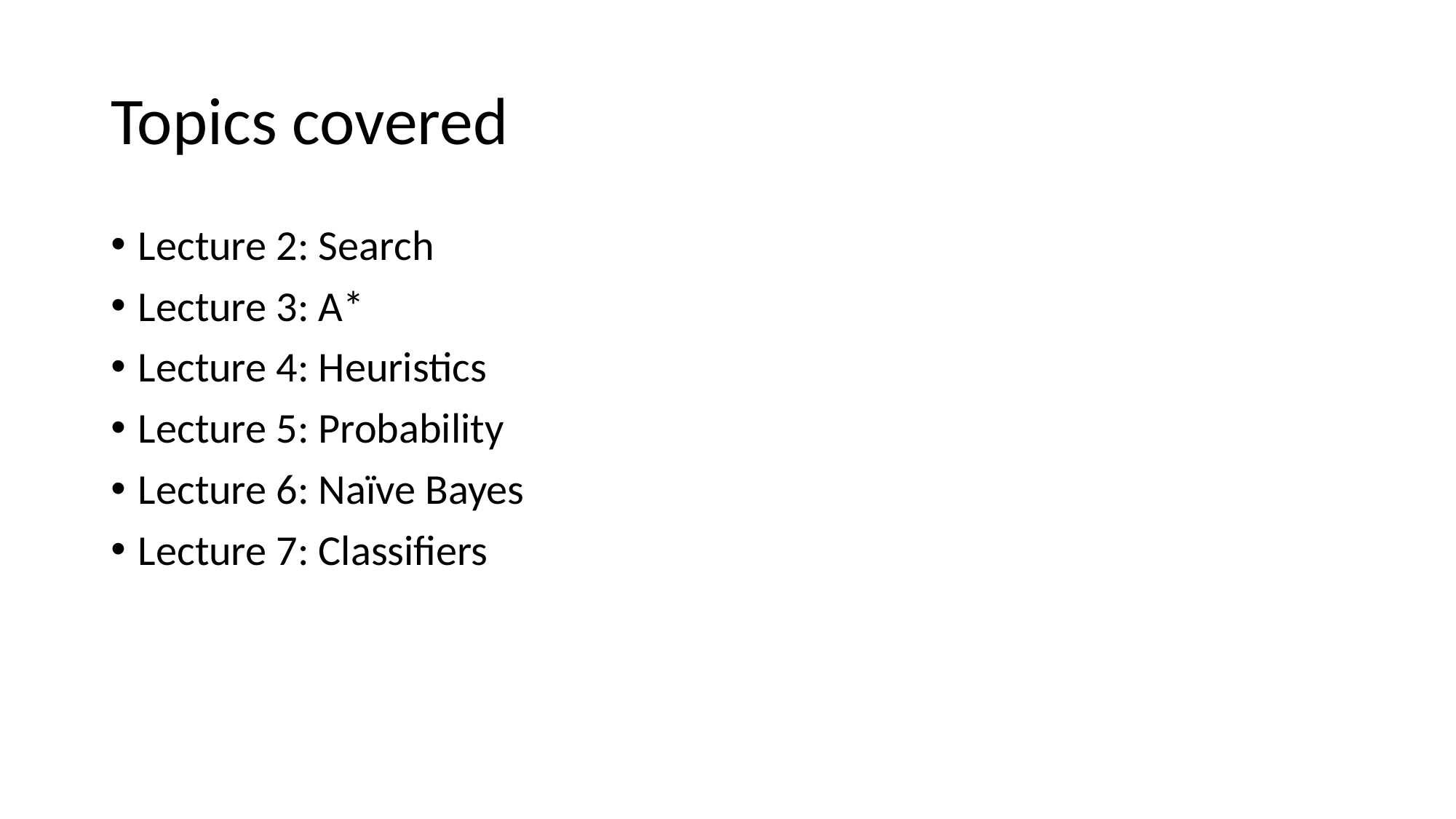

# Topics covered
Lecture 2: Search
Lecture 3: A*
Lecture 4: Heuristics
Lecture 5: Probability
Lecture 6: Naïve Bayes
Lecture 7: Classifiers